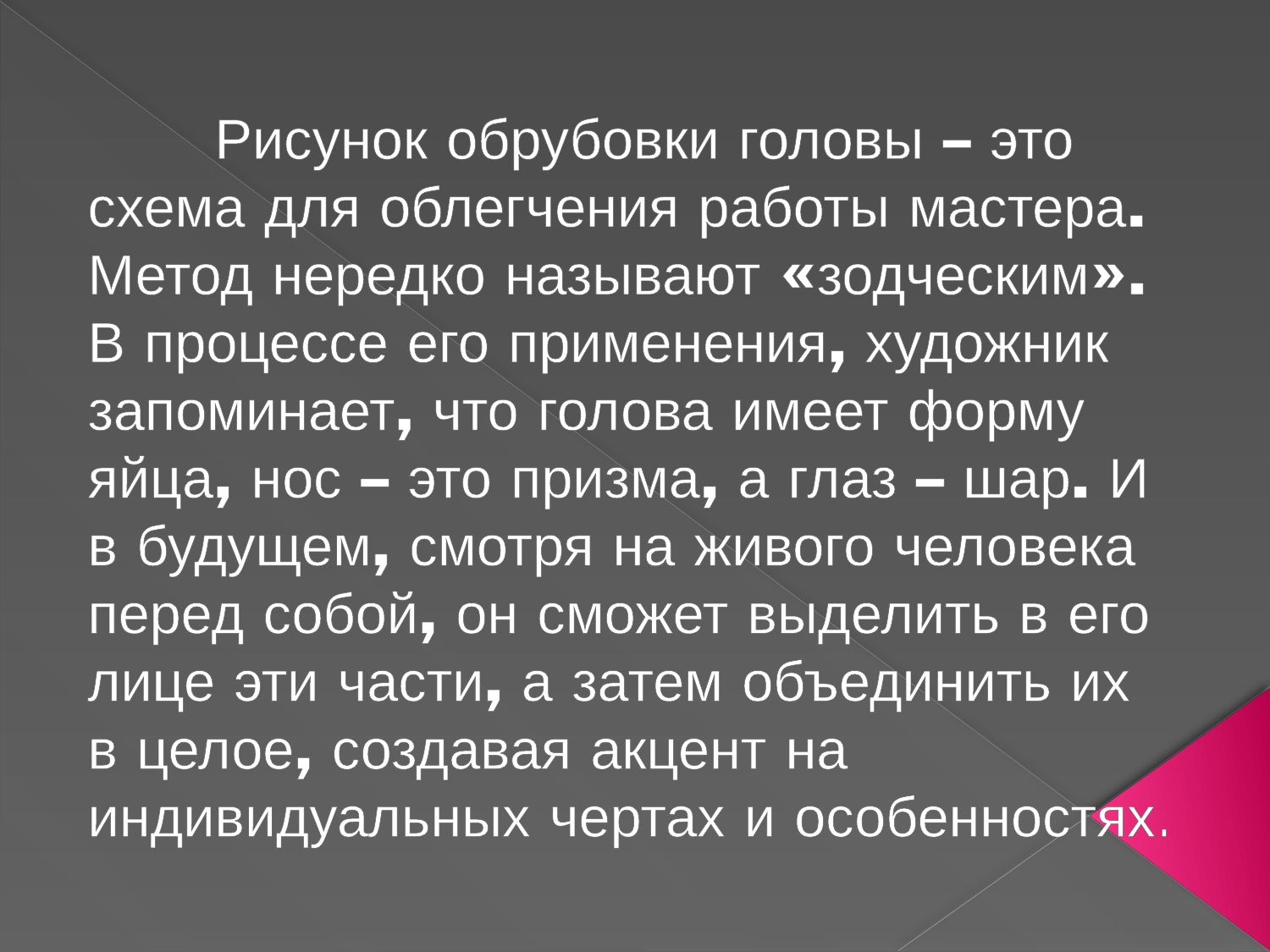

Рисунок обрубовки головы – это схема для облегчения работы мастера. Метод нередко называют «зодческим». В процессе его применения, художник запоминает, что голова имеет форму яйца, нос – это призма, а глаз – шар. И в будущем, смотря на живого человека перед собой, он сможет выделить в его лице эти части, а затем объединить их в целое, создавая акцент на индивидуальных чертах и особенностях.